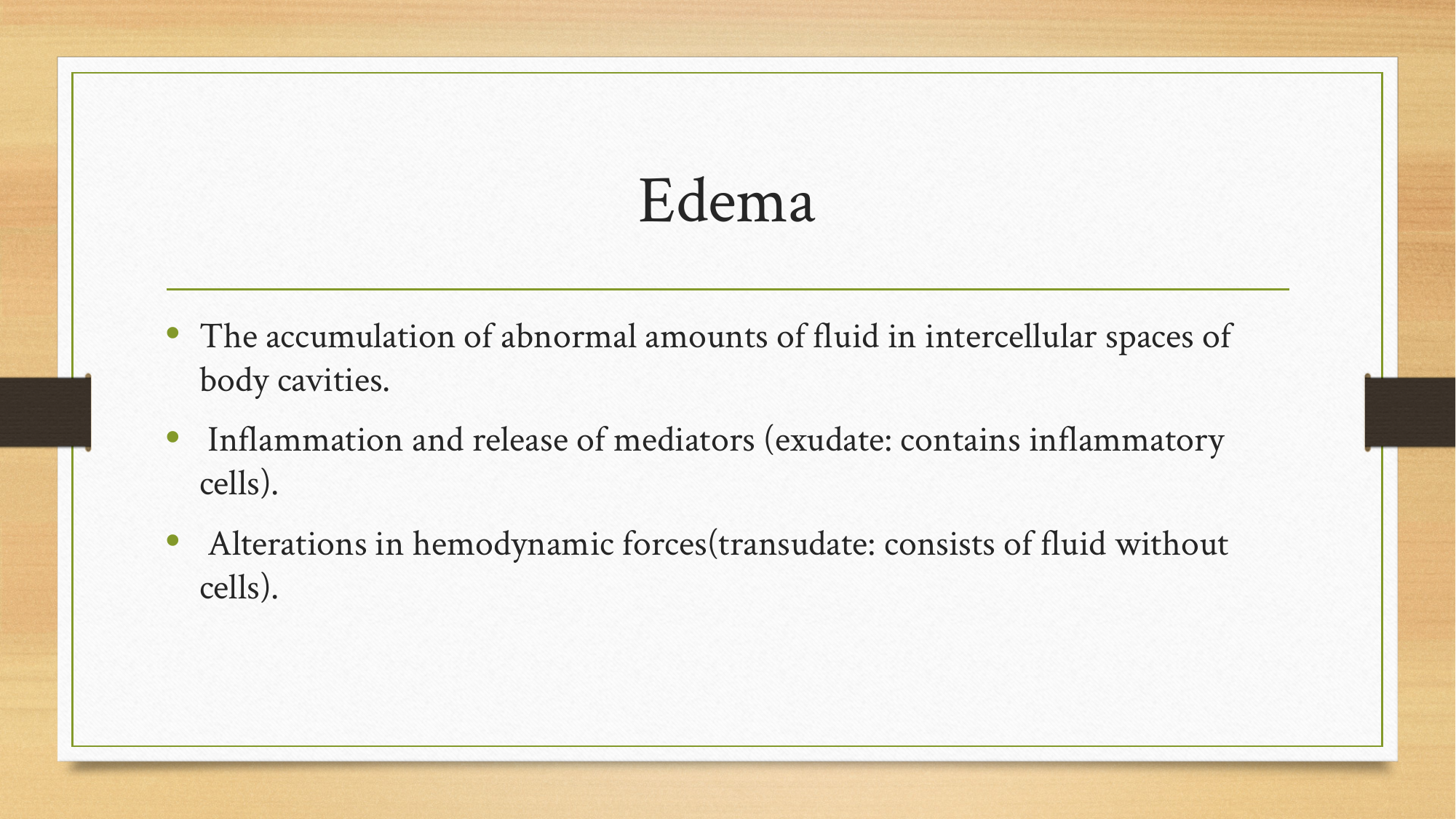

# Edema
The accumulation of abnormal amounts of fluid in intercellular spaces of body cavities.
 Inflammation and release of mediators (exudate: contains inflammatory cells).
 Alterations in hemodynamic forces(transudate: consists of fluid without cells).